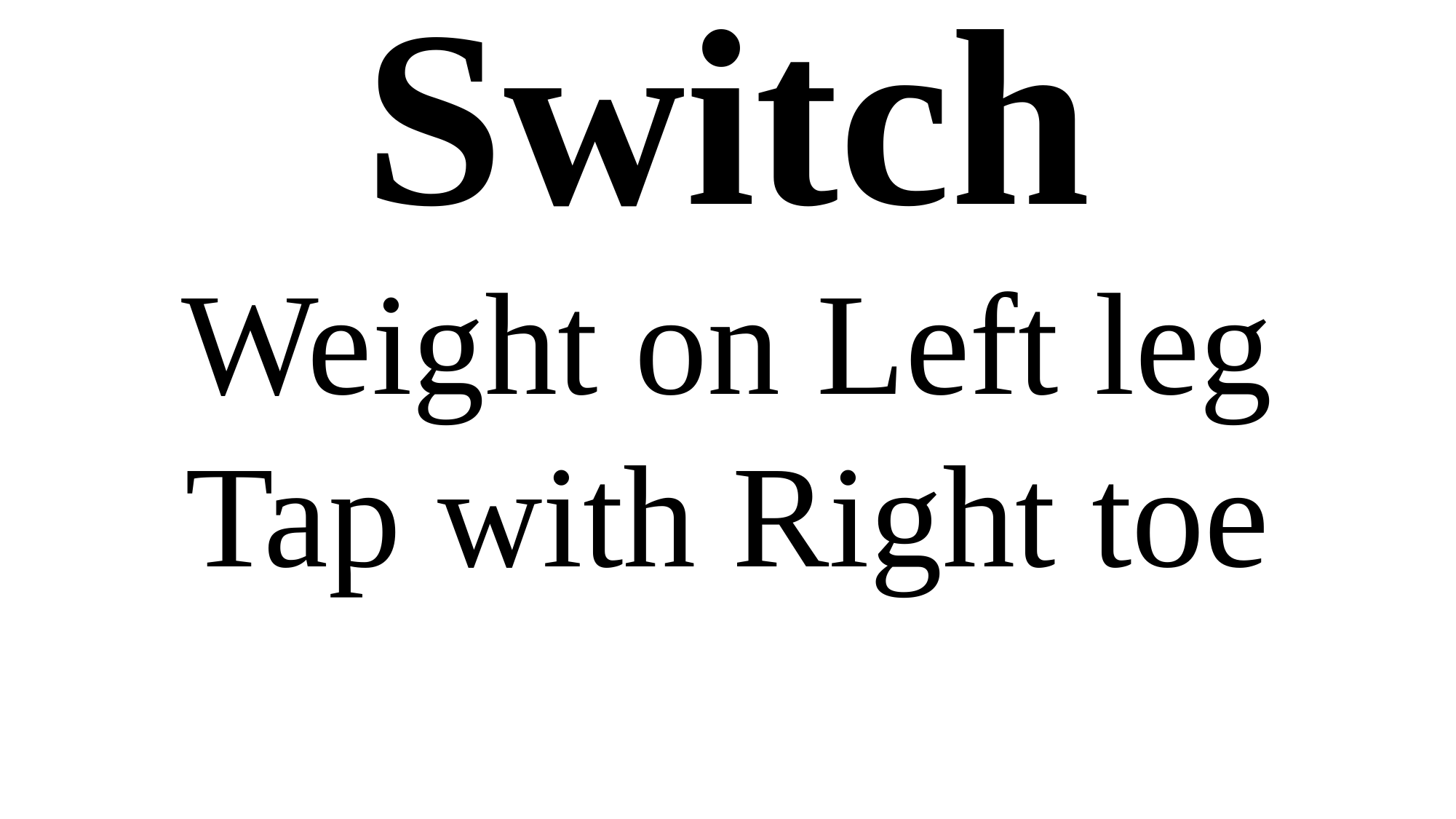

# Switch
Weight on Left leg
Tap with Right toe